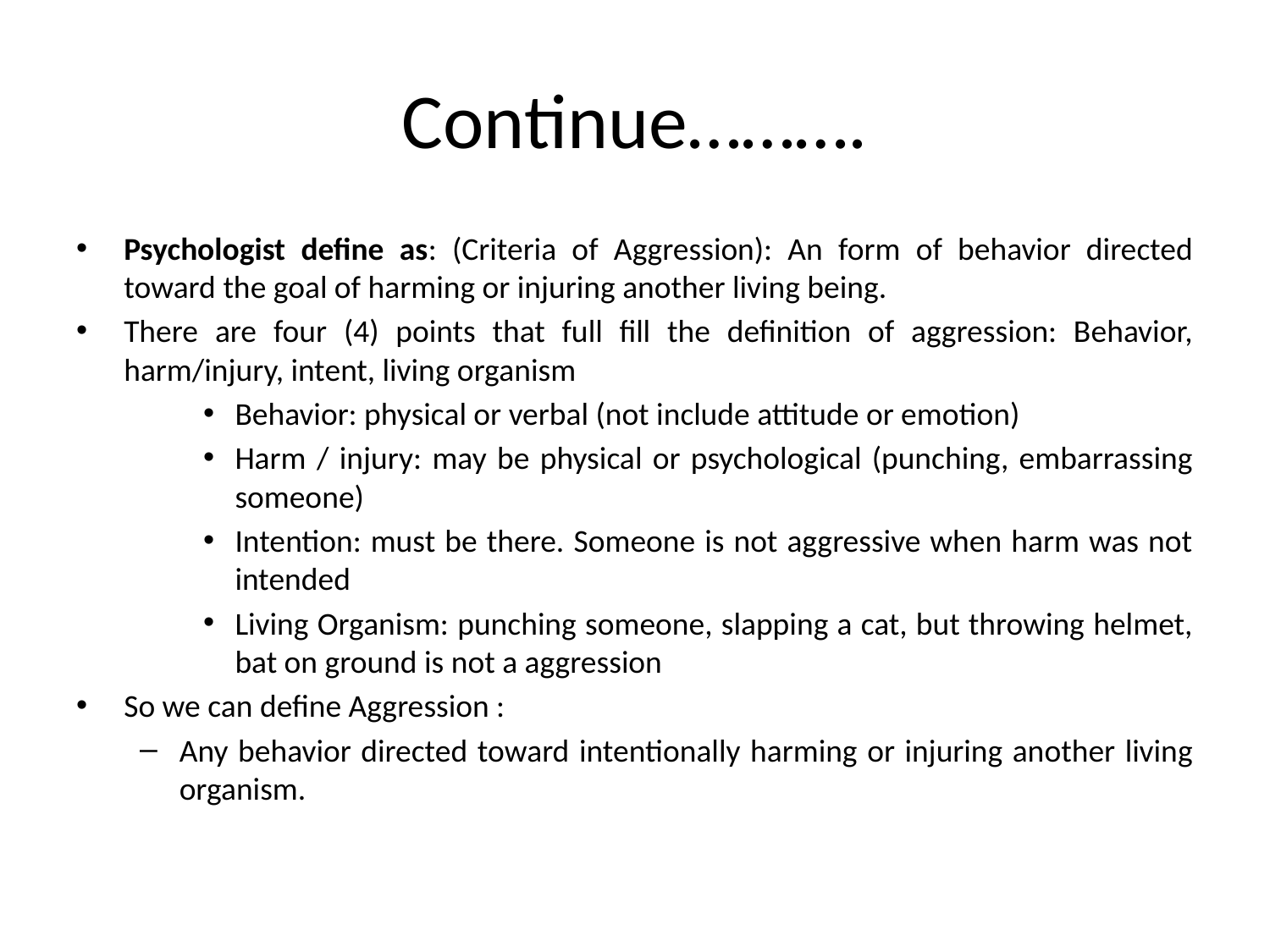

# Continue……….
Psychologist define as: (Criteria of Aggression): An form of behavior directed toward the goal of harming or injuring another living being.
There are four (4) points that full fill the definition of aggression: Behavior, harm/injury, intent, living organism
Behavior: physical or verbal (not include attitude or emotion)
Harm / injury: may be physical or psychological (punching, embarrassing someone)
Intention: must be there. Someone is not aggressive when harm was not intended
Living Organism: punching someone, slapping a cat, but throwing helmet, bat on ground is not a aggression
So we can define Aggression :
Any behavior directed toward intentionally harming or injuring another living organism.